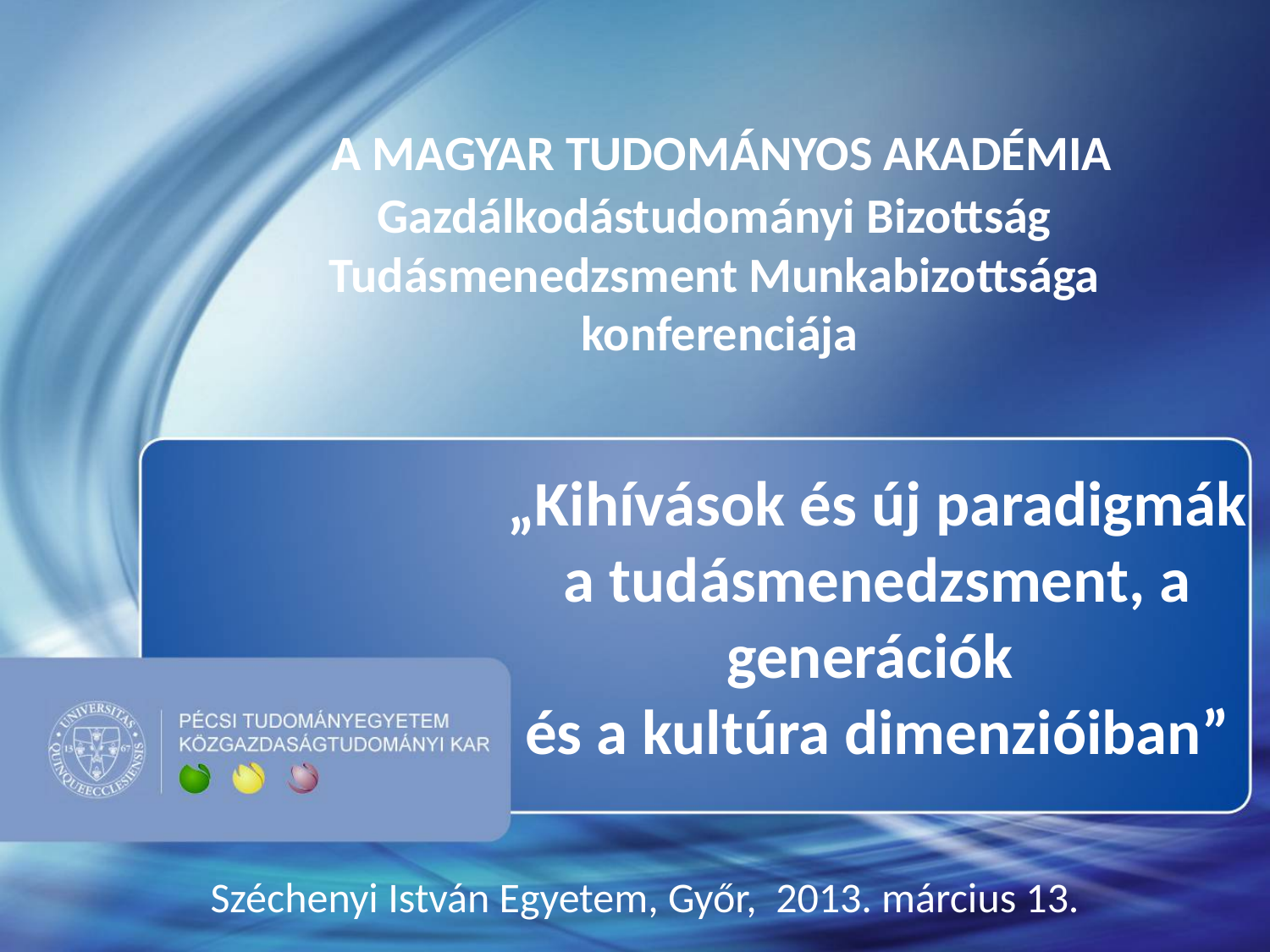

# A MAGYAR TUDOMÁNYOS AKADÉMIA Gazdálkodástudományi Bizottság Tudásmenedzsment Munkabizottsága konferenciája
„Kihívások és új paradigmák a tudásmenedzsment, a generációk
és a kultúra dimenzióiban”

 Széchenyi István Egyetem, Győr,  2013. március 13.